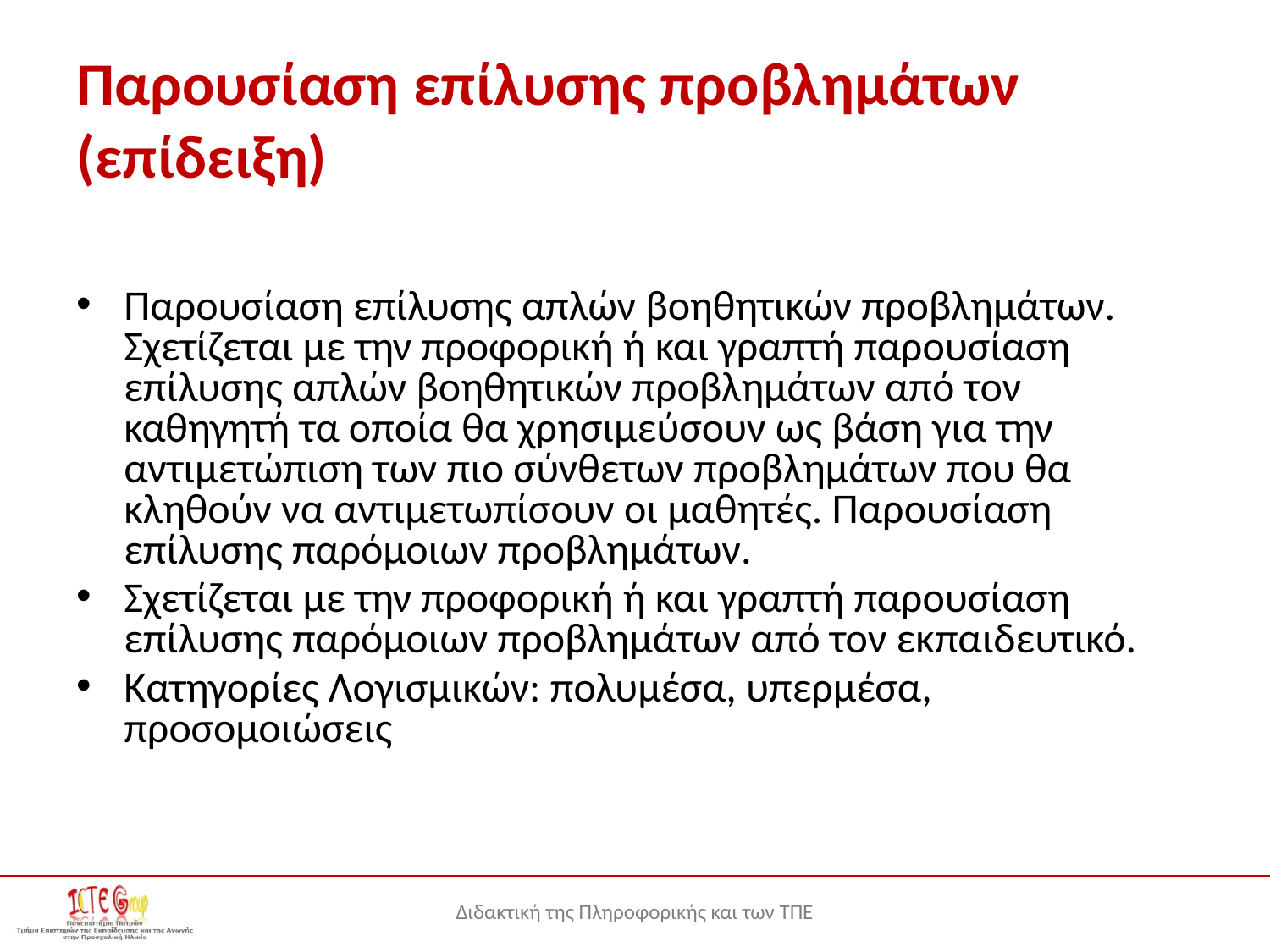

# Παρουσίαση επίλυσης προβλημάτων (επίδειξη)

Παρουσίαση επίλυσης απλών βοηθητικών προβλημάτων. Σχετίζεται με την προφορική ή και γραπτή παρουσίαση επίλυσης απλών βοηθητικών προβλημάτων από τον καθηγητή τα οποία θα χρησιμεύσουν ως βάση για την αντιμετώπιση των πιο σύνθετων προβλημάτων που θα κληθούν να αντιμετωπίσουν οι μαθητές. Παρουσίαση επίλυσης παρόμοιων προβλημάτων.
Σχετίζεται με την προφορική ή και γραπτή παρουσίαση επίλυσης παρόμοιων προβλημάτων από τον εκπαιδευτικό.
Κατηγορίες Λογισμικών: πολυμέσα, υπερμέσα, προσομοιώσεις